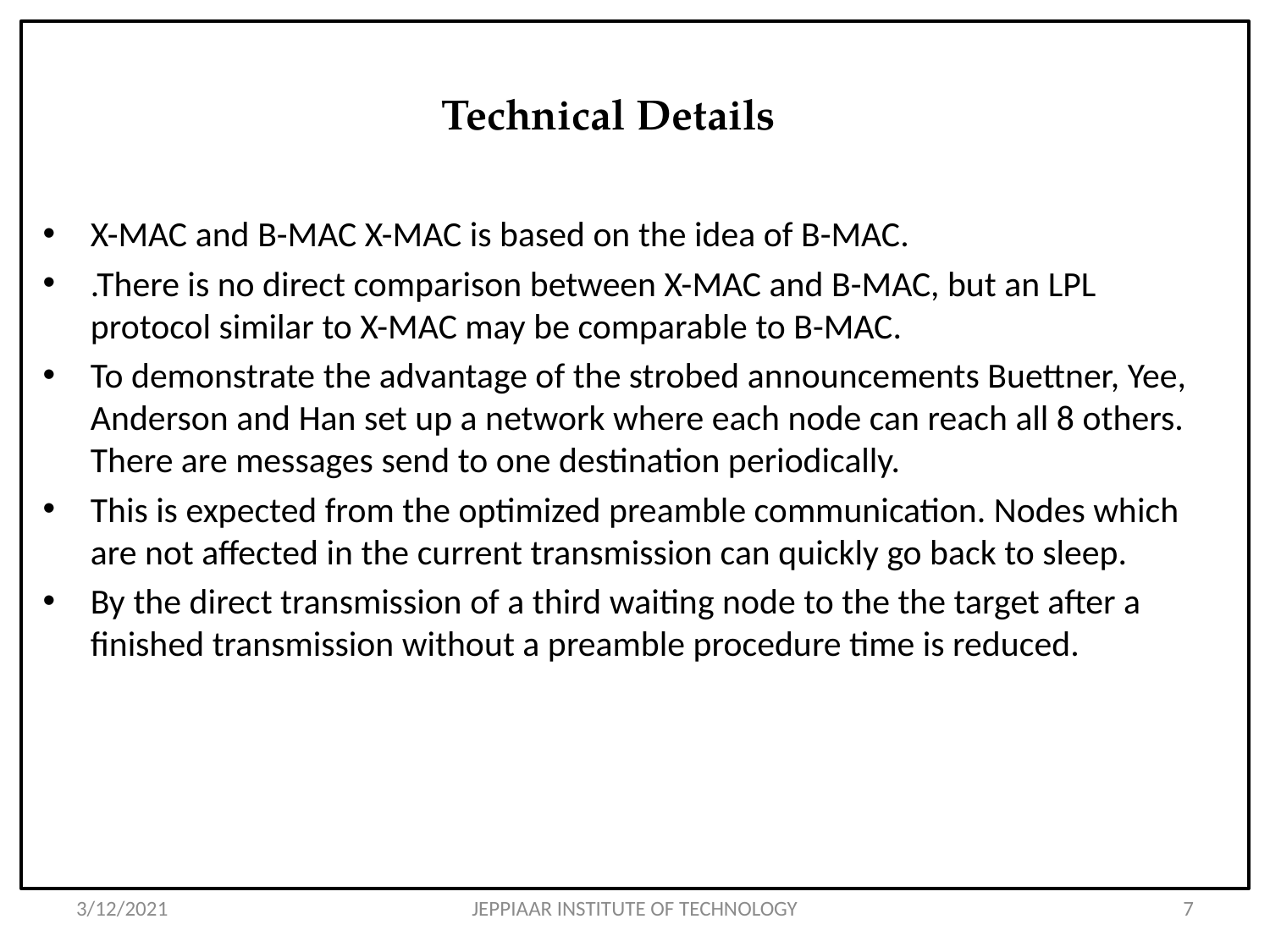

# Technical Details
X-MAC and B-MAC X-MAC is based on the idea of B-MAC.
.There is no direct comparison between X-MAC and B-MAC, but an LPL protocol similar to X-MAC may be comparable to B-MAC.
To demonstrate the advantage of the strobed announcements Buettner, Yee, Anderson and Han set up a network where each node can reach all 8 others. There are messages send to one destination periodically.
This is expected from the optimized preamble communication. Nodes which are not affected in the current transmission can quickly go back to sleep.
By the direct transmission of a third waiting node to the the target after a finished transmission without a preamble procedure time is reduced.
3/12/2021
JEPPIAAR INSTITUTE OF TECHNOLOGY
7